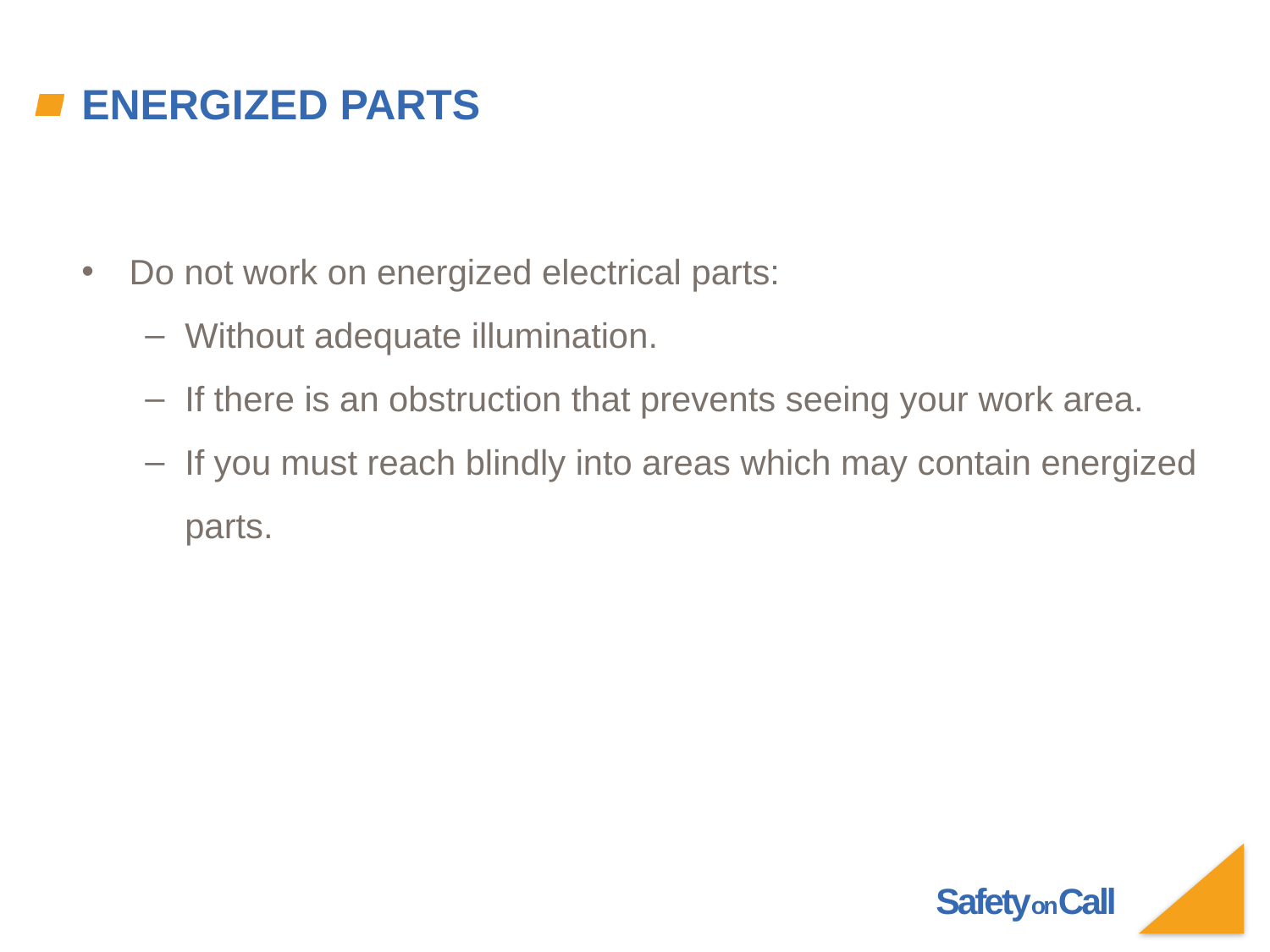

# Energized parts
Do not work on energized electrical parts:
Without adequate illumination.
If there is an obstruction that prevents seeing your work area.
If you must reach blindly into areas which may contain energized parts.